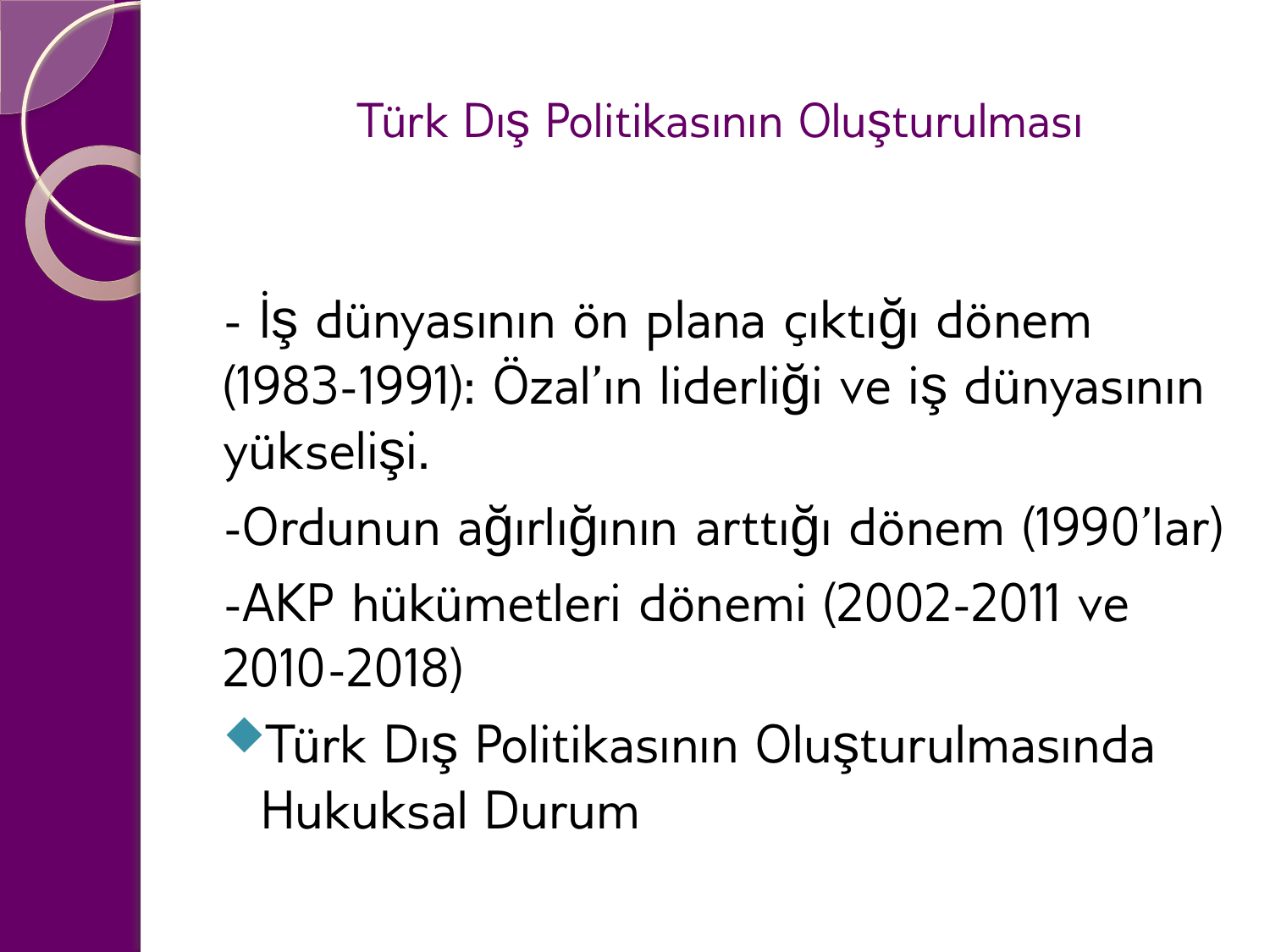

# Türk Dış Politikasının Oluşturulması

- İş dünyasının ön plana çıktığı dönem (1983-1991): Özal’ın liderliği ve iş dünyasının yükselişi.
-Ordunun ağırlığının arttığı dönem (1990’lar)
-AKP hükümetleri dönemi (2002-2011 ve 2010-2018)
Türk Dış Politikasının Oluşturulmasında Hukuksal Durum